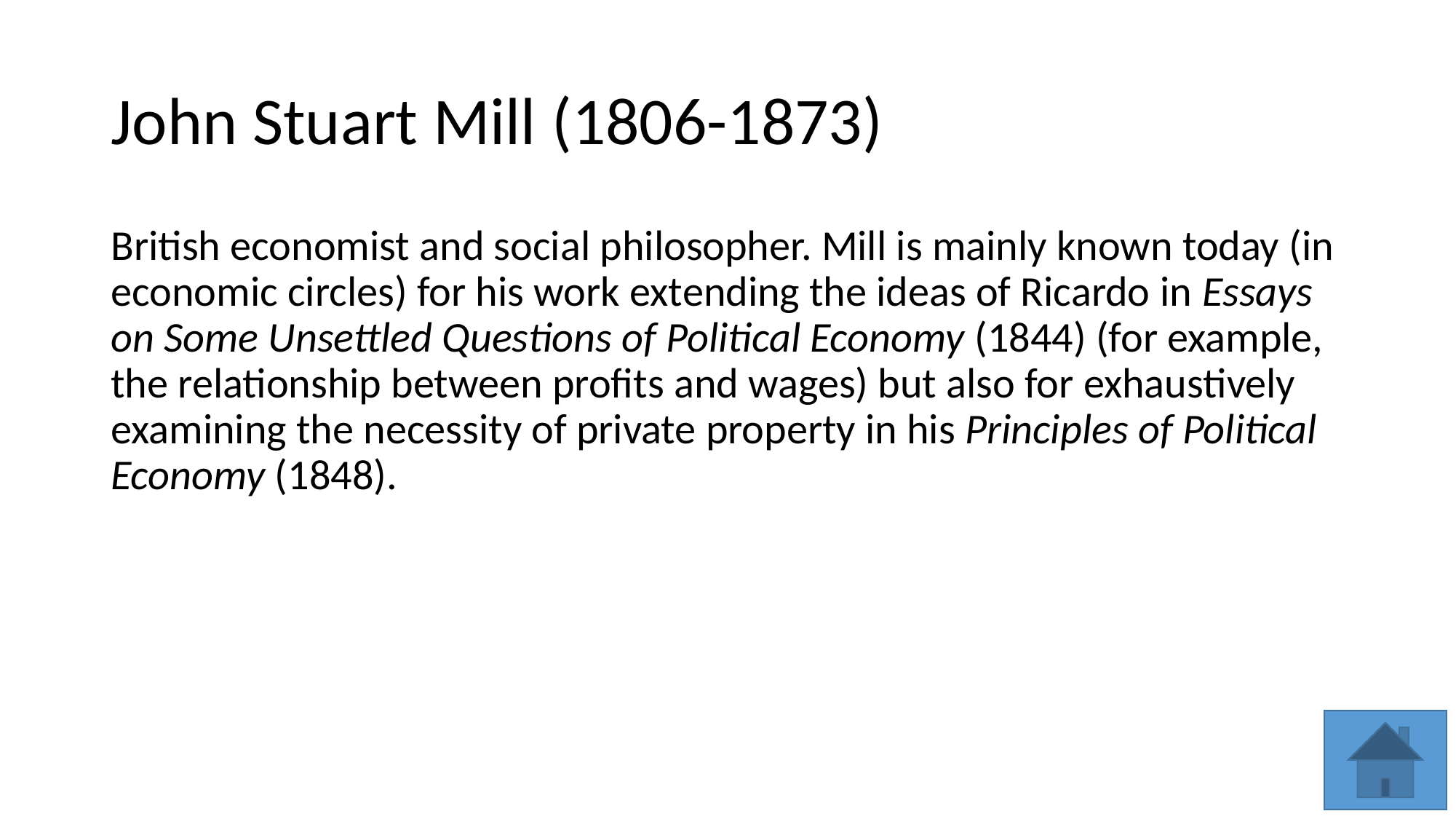

# John Stuart Mill (1806-1873)
British economist and social philosopher. Mill is mainly known today (in economic circles) for his work extending the ideas of Ricardo in Essays on Some Unsettled Questions of Political Economy (1844) (for example, the relationship between profits and wages) but also for exhaustively examining the necessity of private property in his Principles of Political Economy (1848).